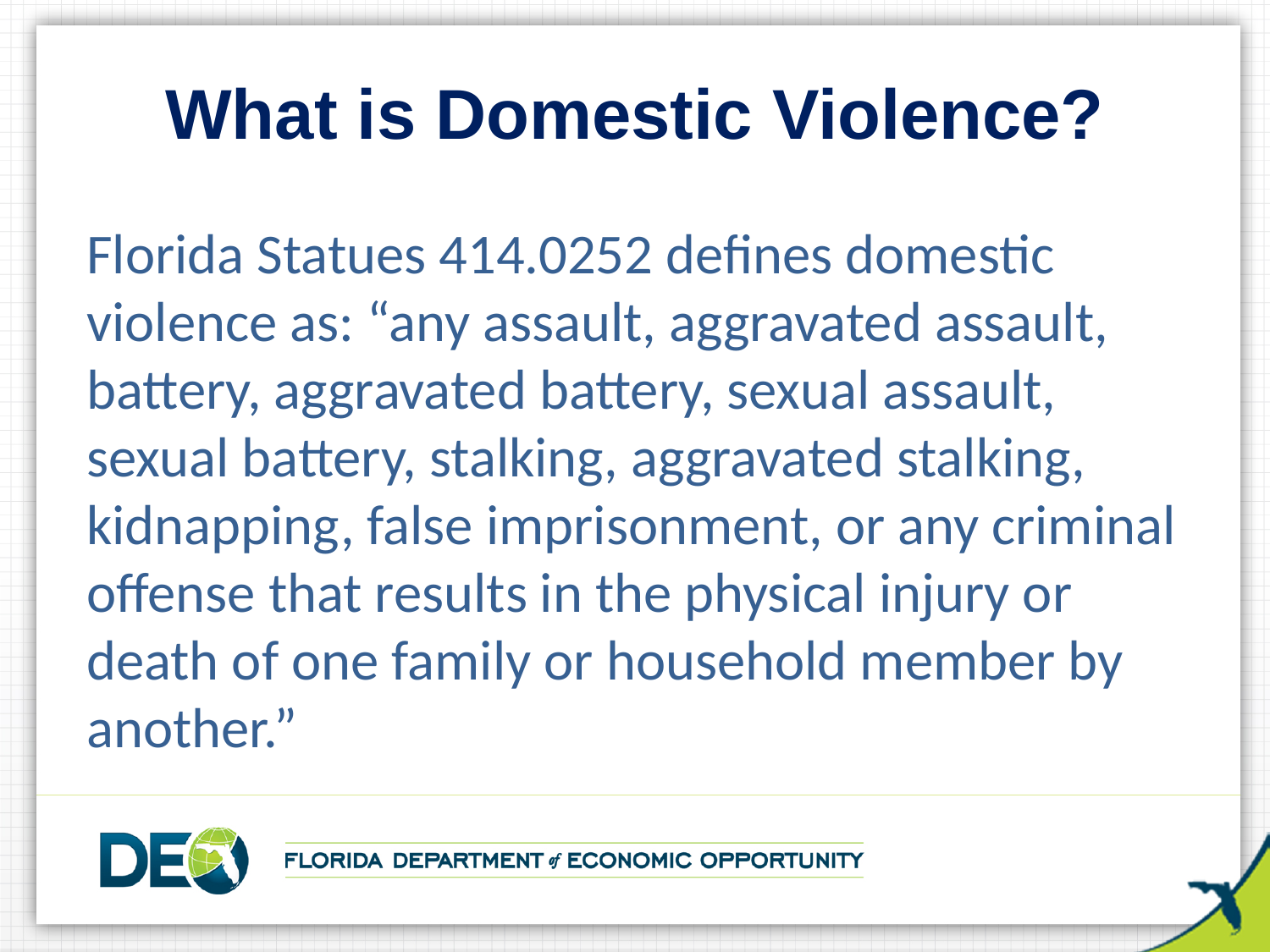

# What is Domestic Violence?
Florida Statues 414.0252 defines domestic violence as: “any assault, aggravated assault, battery, aggravated battery, sexual assault, sexual battery, stalking, aggravated stalking, kidnapping, false imprisonment, or any criminal offense that results in the physical injury or death of one family or household member by another.”